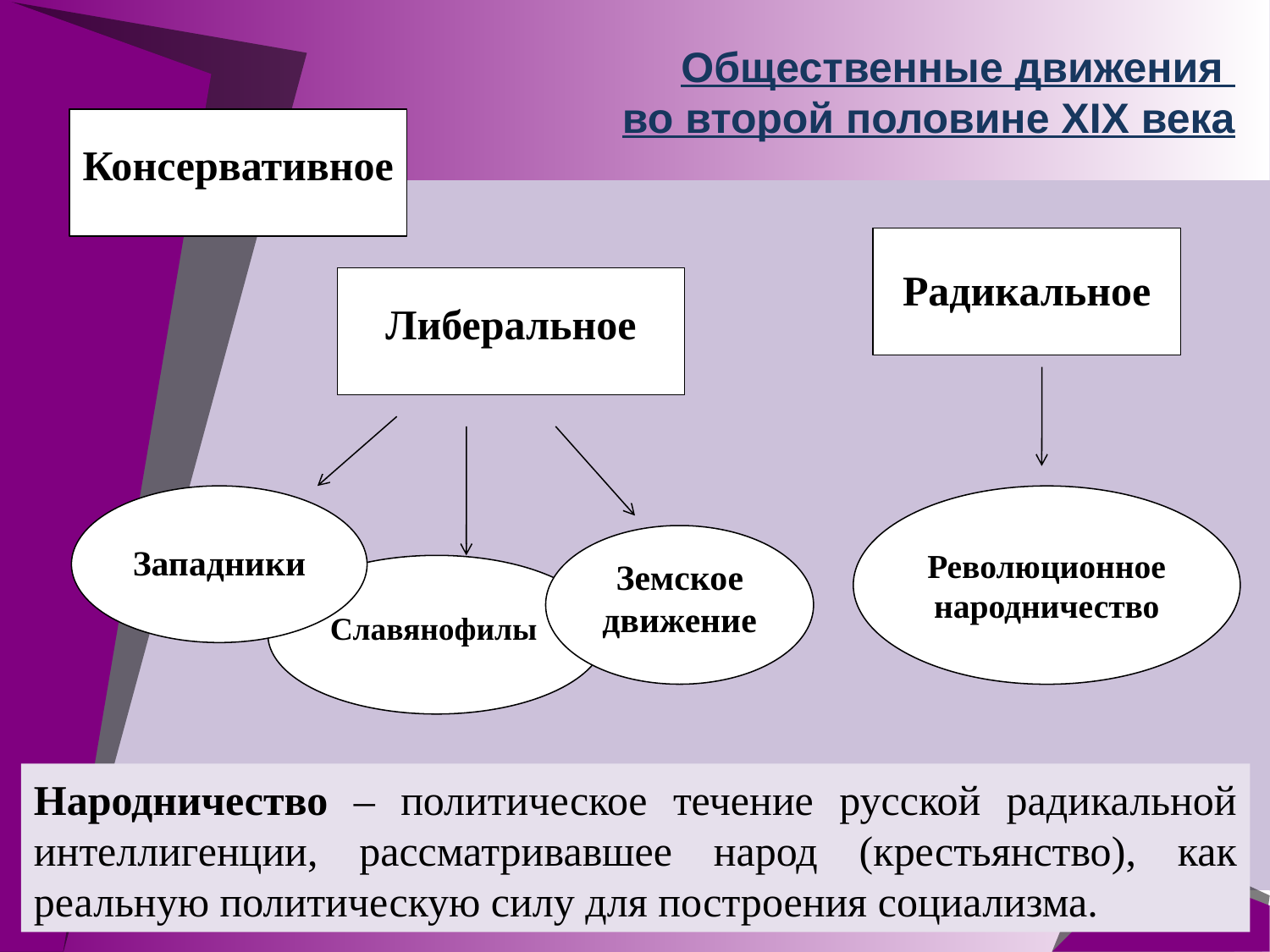

# Общественные движения во второй половине XIX века

Консервативное

Радикальное

Либеральное

Западники

Революционное народничество
Земское
движение

Славянофилы
Народничество – политическое течение русской радикальной интеллигенции, рассматривавшее народ (крестьянство), как реальную политическую силу для построения социализма.